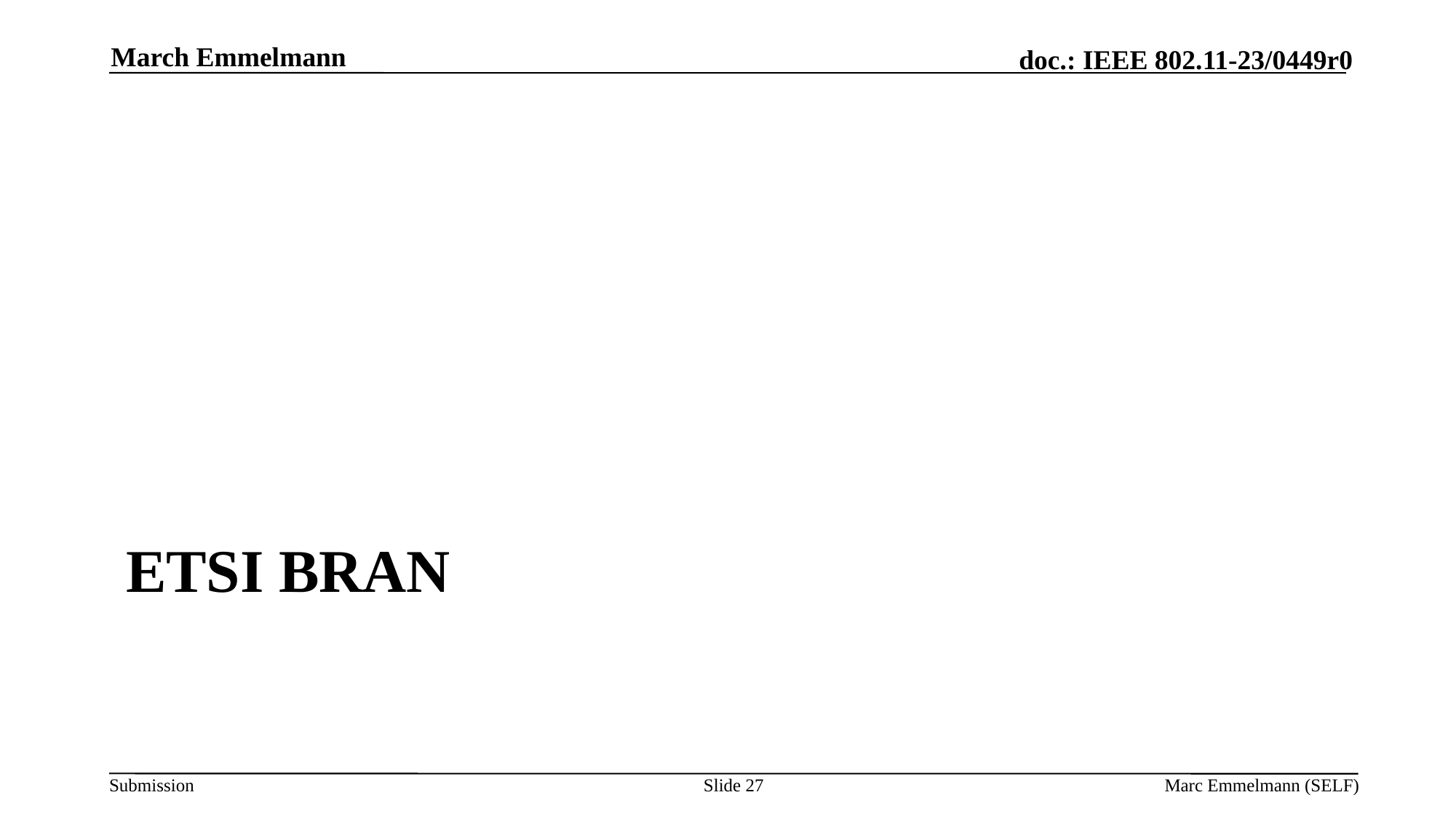

March Emmelmann

# ETSI BRAN
Slide 27
Marc Emmelmann (SELF)